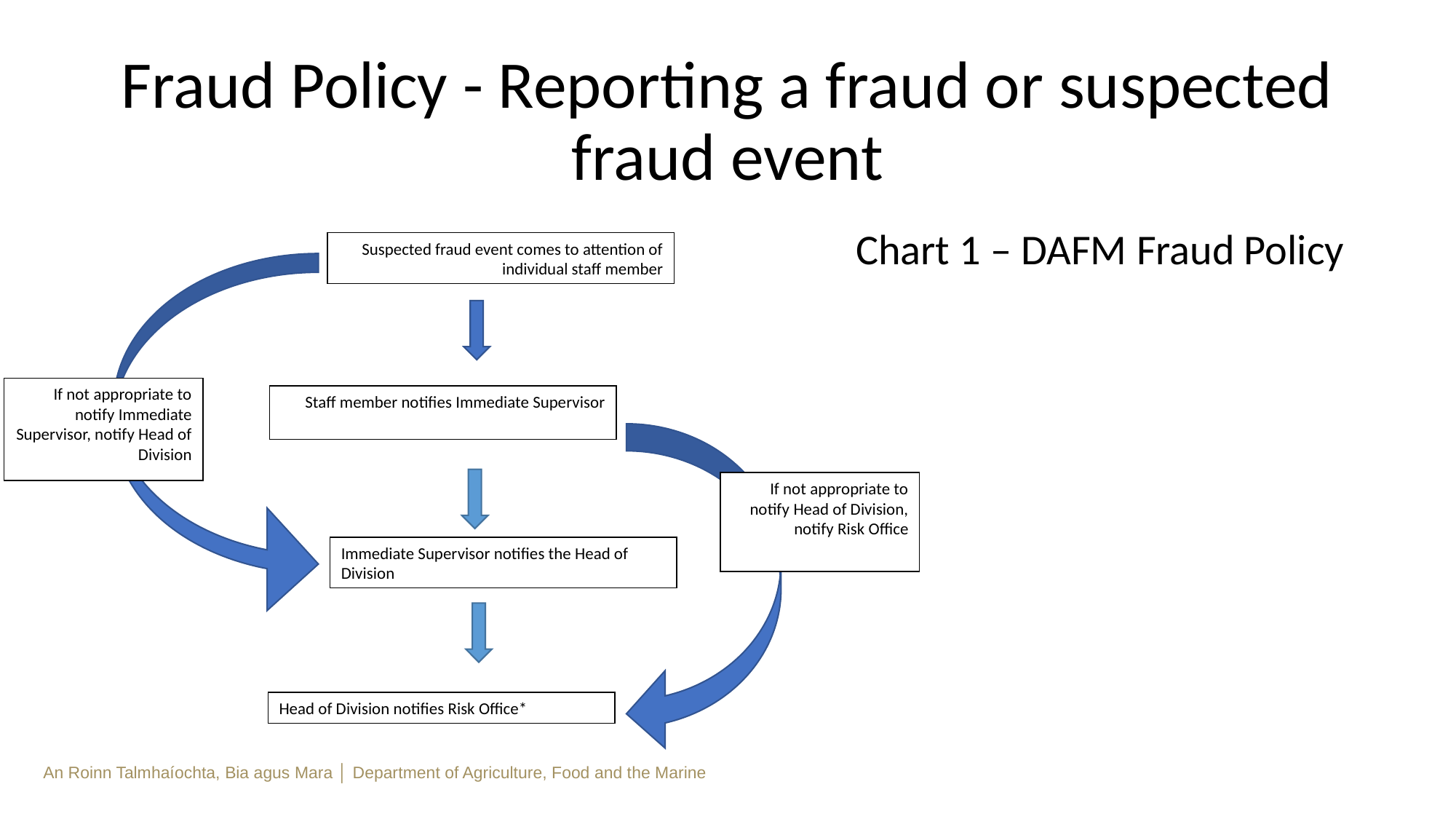

# Fraud Policy - Reporting a fraud or suspected fraud event

Chart 1 – DAFM Fraud Policy
Suspected fraud event comes to attention of individual staff member

If not appropriate to notify Immediate Supervisor, notify Head of Division
Staff member notifies Immediate Supervisor

If not appropriate to notify Head of Division, notify Risk Office
Immediate Supervisor notifies the Head of Division

Head of Division notifies Risk Office*
An Roinn Talmhaíochta, Bia agus Mara │ Department of Agriculture, Food and the Marine